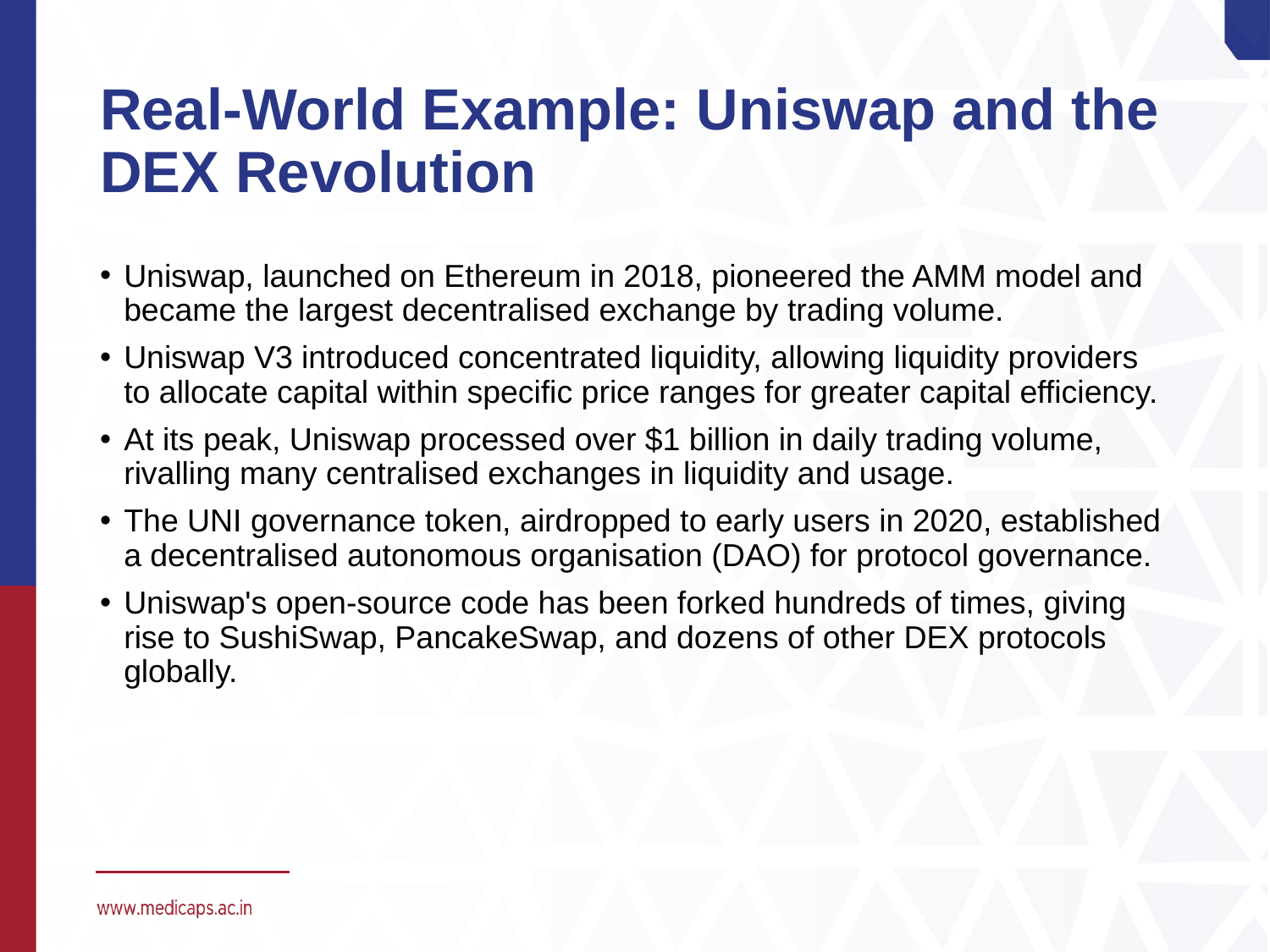

# Real-World Example: Uniswap and the DEX Revolution
Uniswap, launched on Ethereum in 2018, pioneered the AMM model and became the largest decentralised exchange by trading volume.
Uniswap V3 introduced concentrated liquidity, allowing liquidity providers to allocate capital within specific price ranges for greater capital efficiency.
At its peak, Uniswap processed over $1 billion in daily trading volume, rivalling many centralised exchanges in liquidity and usage.
The UNI governance token, airdropped to early users in 2020, established a decentralised autonomous organisation (DAO) for protocol governance.
Uniswap's open-source code has been forked hundreds of times, giving rise to SushiSwap, PancakeSwap, and dozens of other DEX protocols globally.